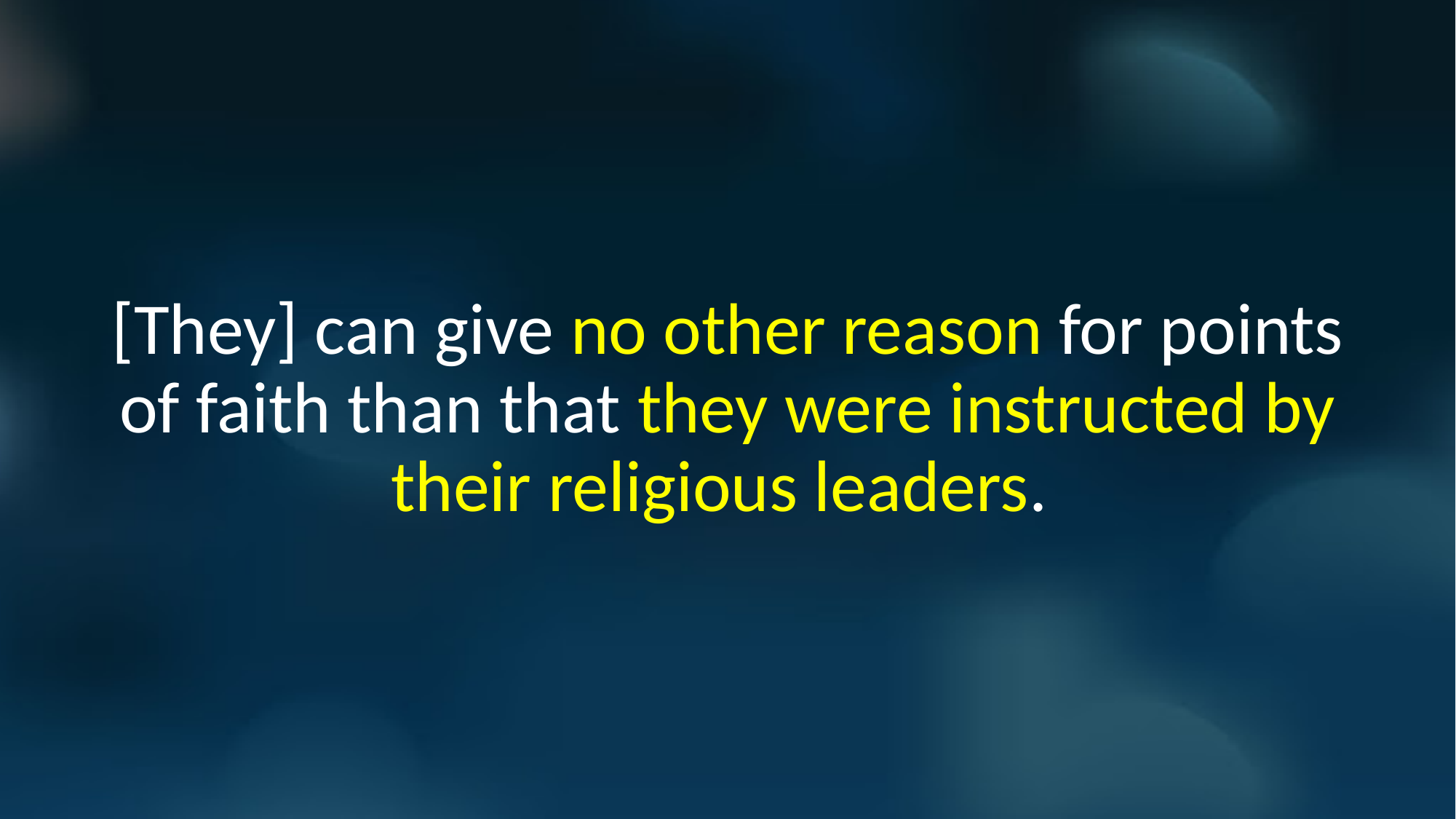

[They] can give no other reason for points of faith than that they were instructed by their religious leaders.